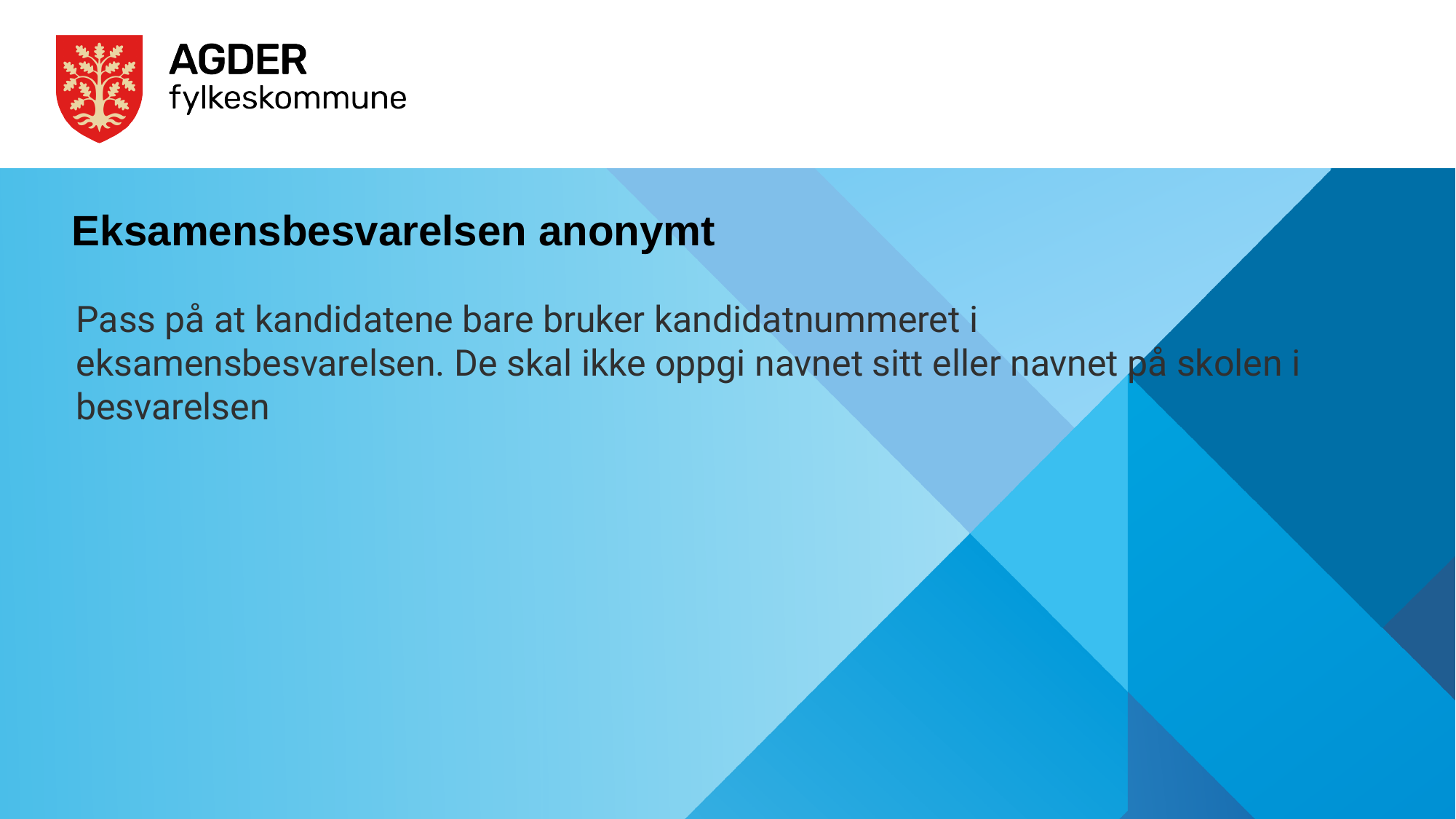

Eksamensbesvarelsen anonymt
Pass på at kandidatene bare bruker kandidatnummeret i eksamensbesvarelsen. De skal ikke oppgi navnet sitt eller navnet på skolen i besvarelsen